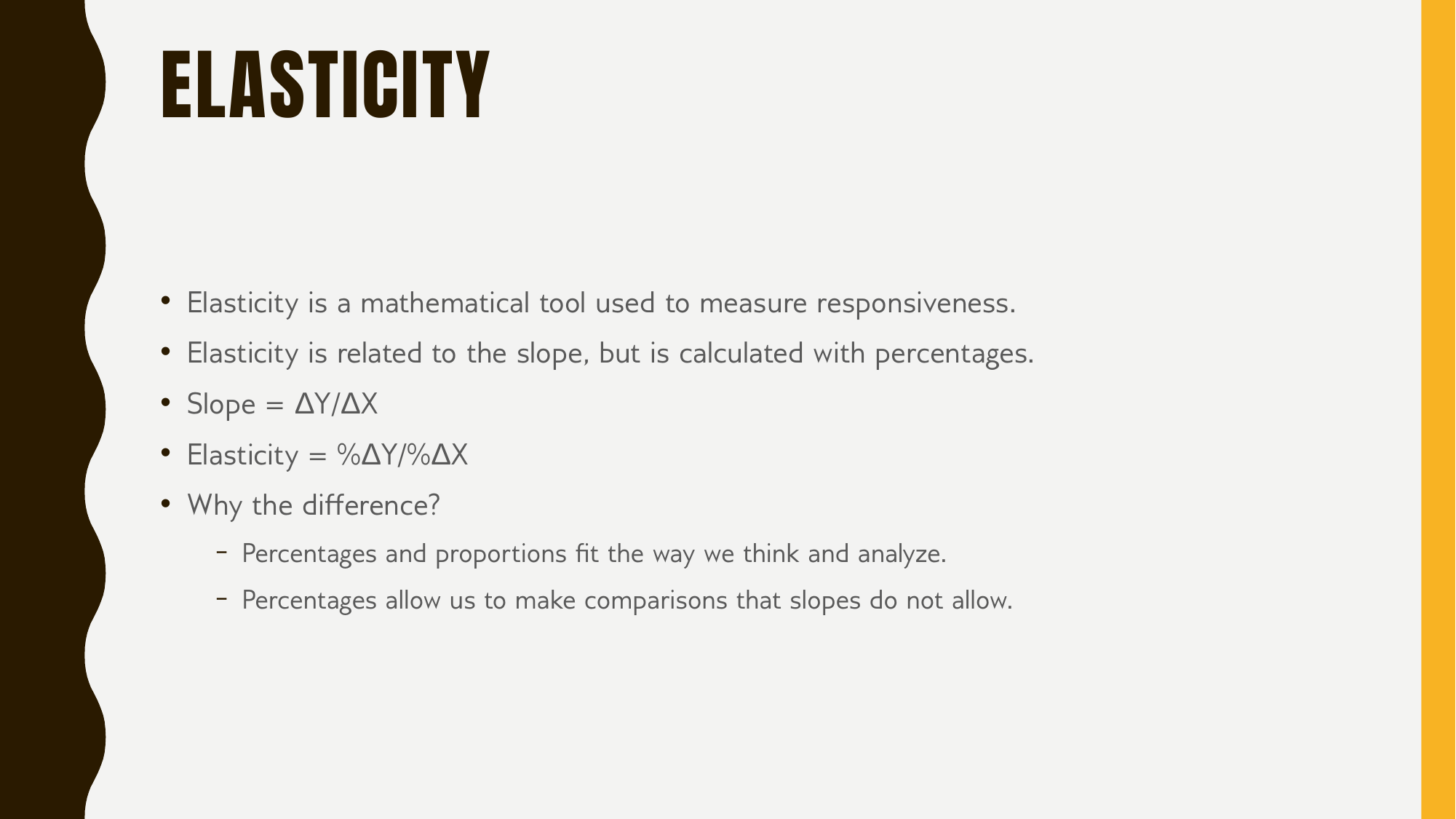

# Elasticity
Elasticity is a mathematical tool used to measure responsiveness.
Elasticity is related to the slope, but is calculated with percentages.
Slope = ΔY/ΔX
Elasticity = %ΔY/%ΔX
Why the difference?
Percentages and proportions fit the way we think and analyze.
Percentages allow us to make comparisons that slopes do not allow.